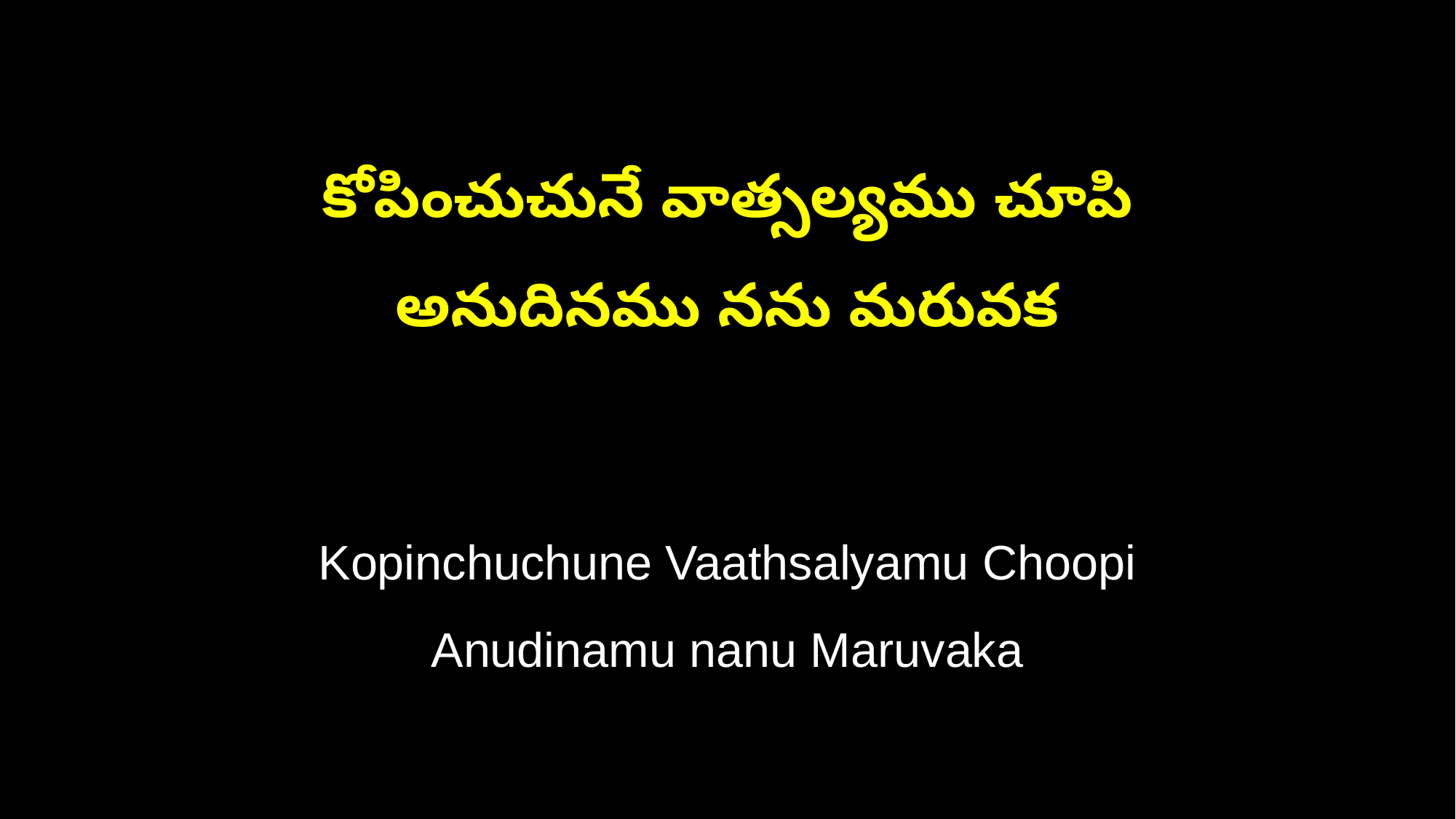

కోపించుచునే వాత్సల్యము చూపి
అనుదినము నను మరువక
Kopinchuchune Vaathsalyamu Choopi
Anudinamu nanu Maruvaka